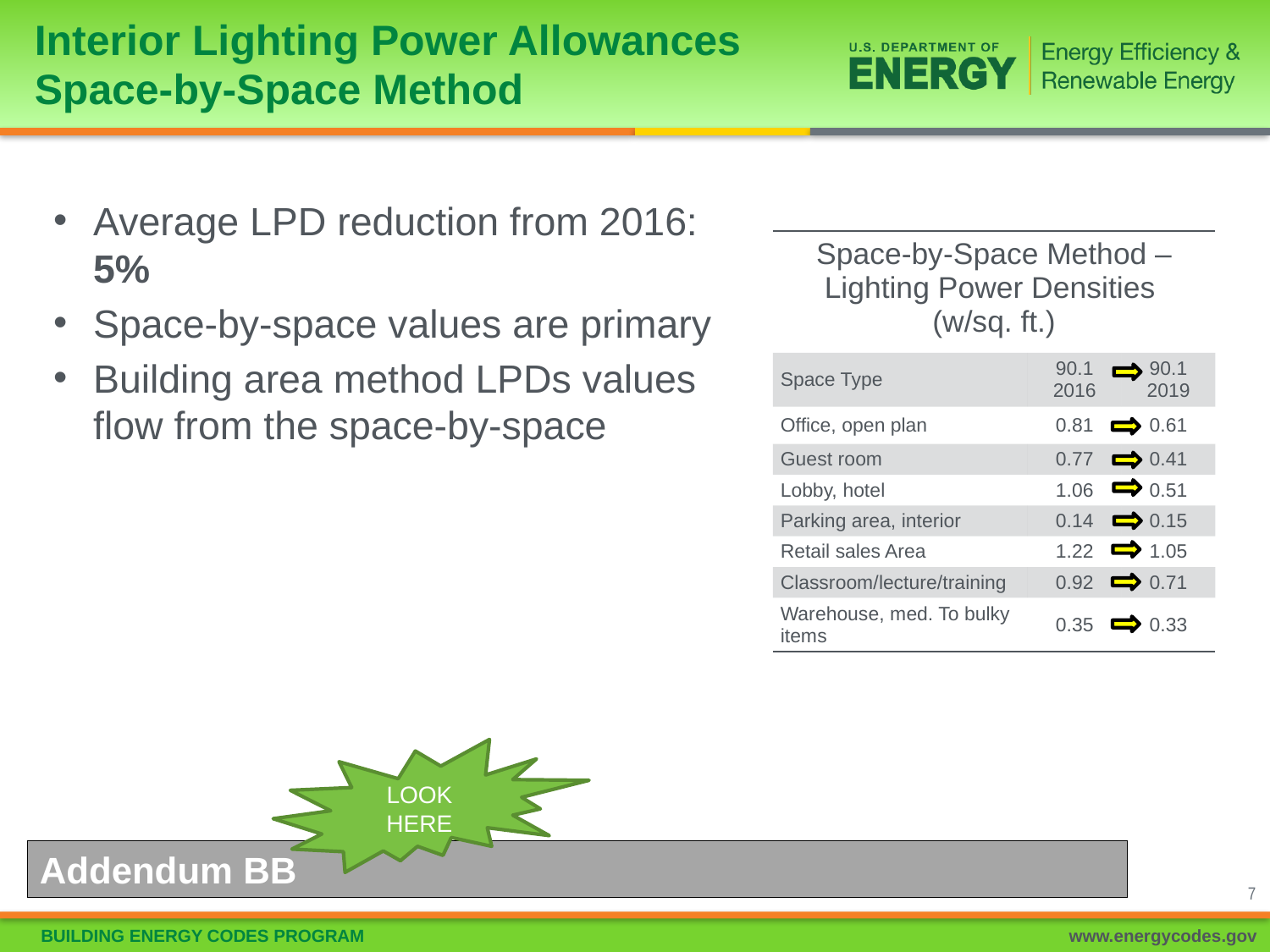

# Interior Lighting Power Allowances Space-by-Space Method
Average LPD reduction from 2016: 5%
Space-by-space values are primary
Building area method LPDs values flow from the space-by-space
| Space-by-Space Method – Lighting Power Densities (w/sq. ft.) |  |  |
| --- | --- | --- |
| Space Type | 90.1 2016 | 90.1 2019 |
| Office, open plan | 0.81 | 0.61 |
| Guest room | 0.77 | 0.41 |
| Lobby, hotel | 1.06 | 0.51 |
| Parking area, interior | 0.14 | 0.15 |
| Retail sales Area | 1.22 | 1.05 |
| Classroom/lecture/training | 0.92 | 0.71 |
| Warehouse, med. To bulky items | 0.35 | 0.33 |

LOOK HERE
Addendum BB